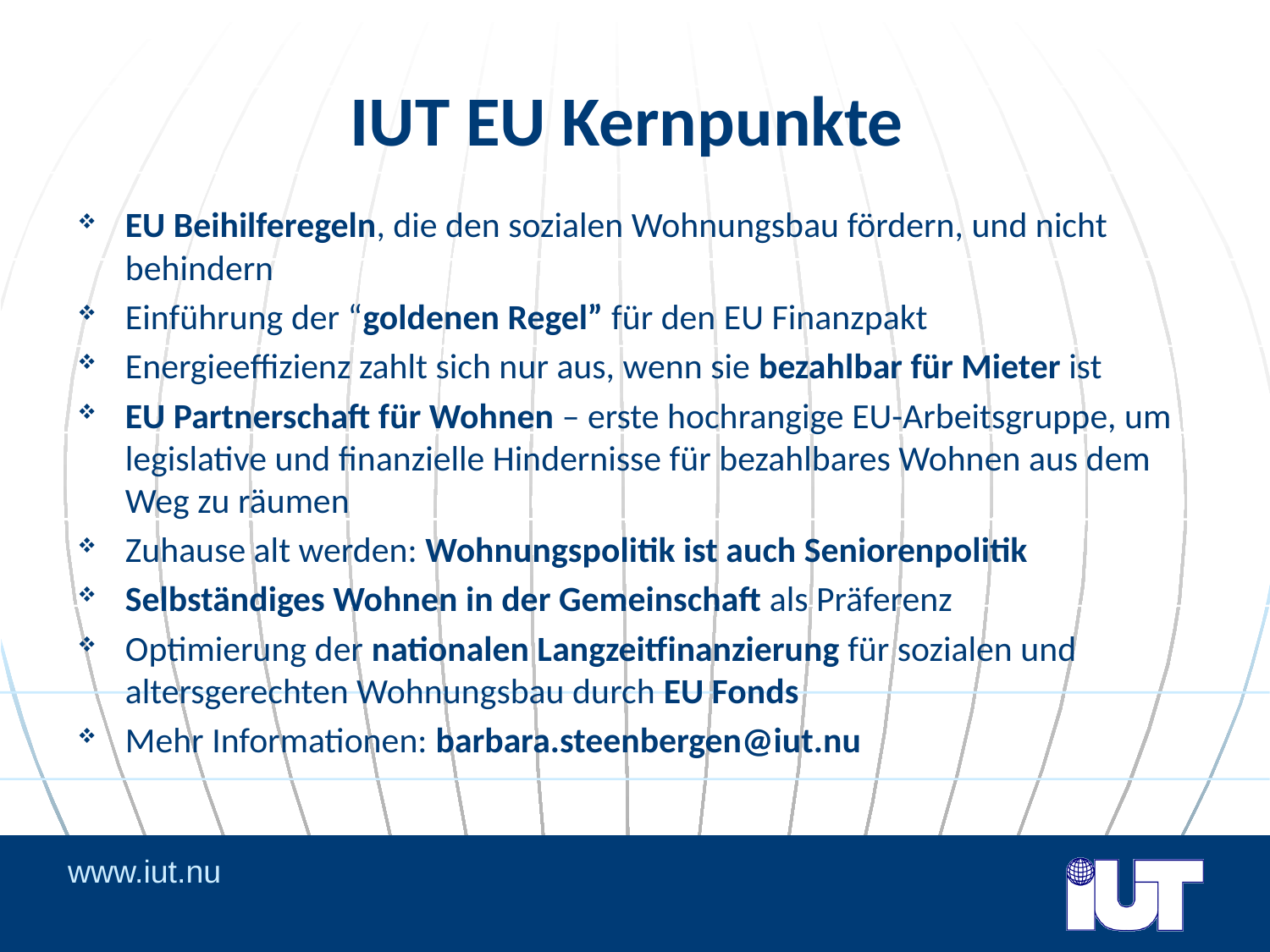

# IUT EU Kernpunkte
EU Beihilferegeln, die den sozialen Wohnungsbau fördern, und nicht behindern
Einführung der “goldenen Regel” für den EU Finanzpakt
Energieeffizienz zahlt sich nur aus, wenn sie bezahlbar für Mieter ist
EU Partnerschaft für Wohnen – erste hochrangige EU-Arbeitsgruppe, um legislative und finanzielle Hindernisse für bezahlbares Wohnen aus dem Weg zu räumen
Zuhause alt werden: Wohnungspolitik ist auch Seniorenpolitik
Selbständiges Wohnen in der Gemeinschaft als Präferenz
Optimierung der nationalen Langzeitfinanzierung für sozialen und altersgerechten Wohnungsbau durch EU Fonds
Mehr Informationen: barbara.steenbergen@iut.nu